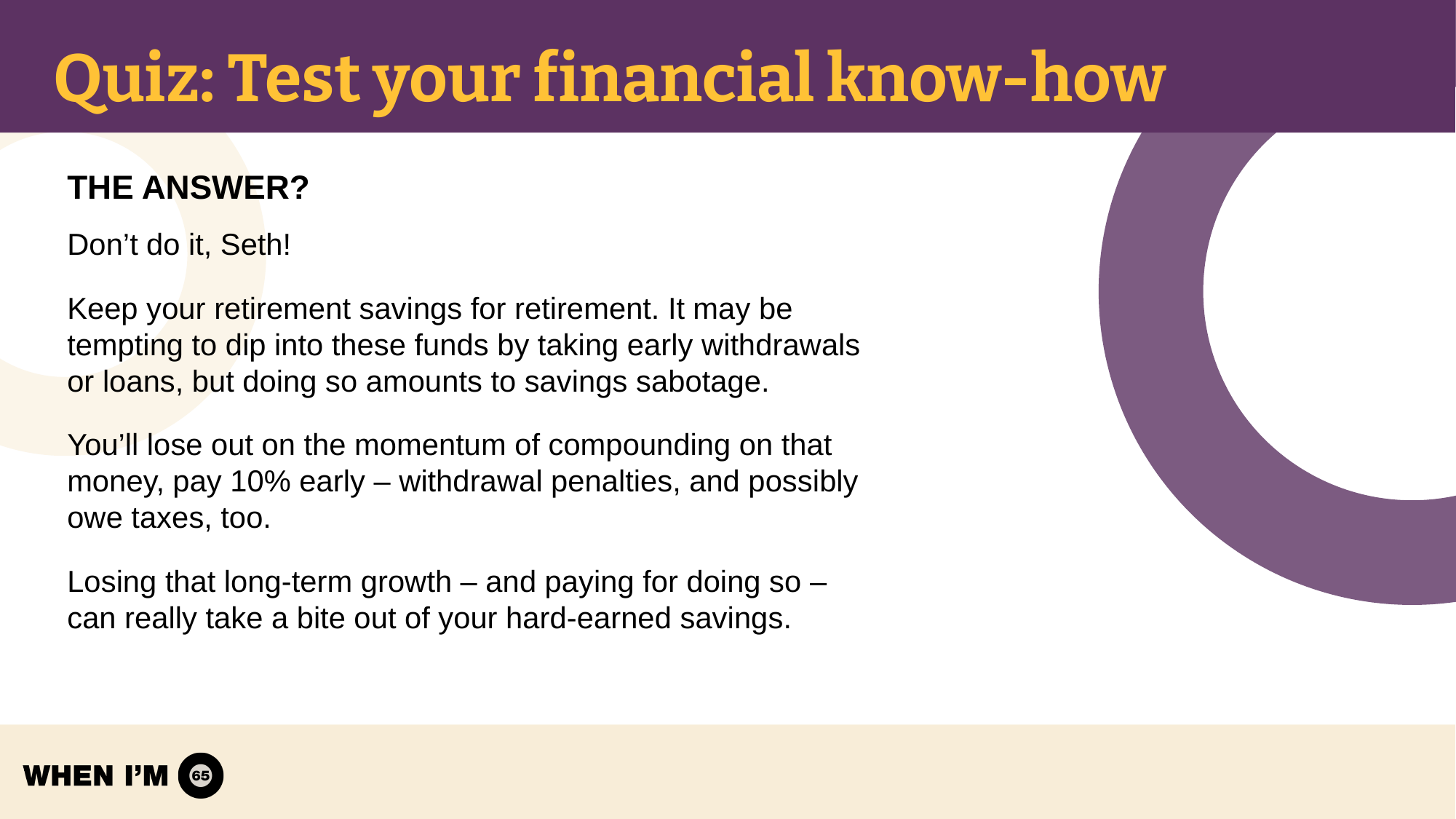

# Quiz: Test your financial know-how
THE ANSWER?
Don’t do it, Seth!
Keep your retirement savings for retirement. It may be tempting to dip into these funds by taking early withdrawals or loans, but doing so amounts to savings sabotage.
You’ll lose out on the momentum of compounding on that money, pay 10% early – withdrawal penalties, and possibly owe taxes, too.
Losing that long-term growth – and paying for doing so – can really take a bite out of your hard-earned savings.